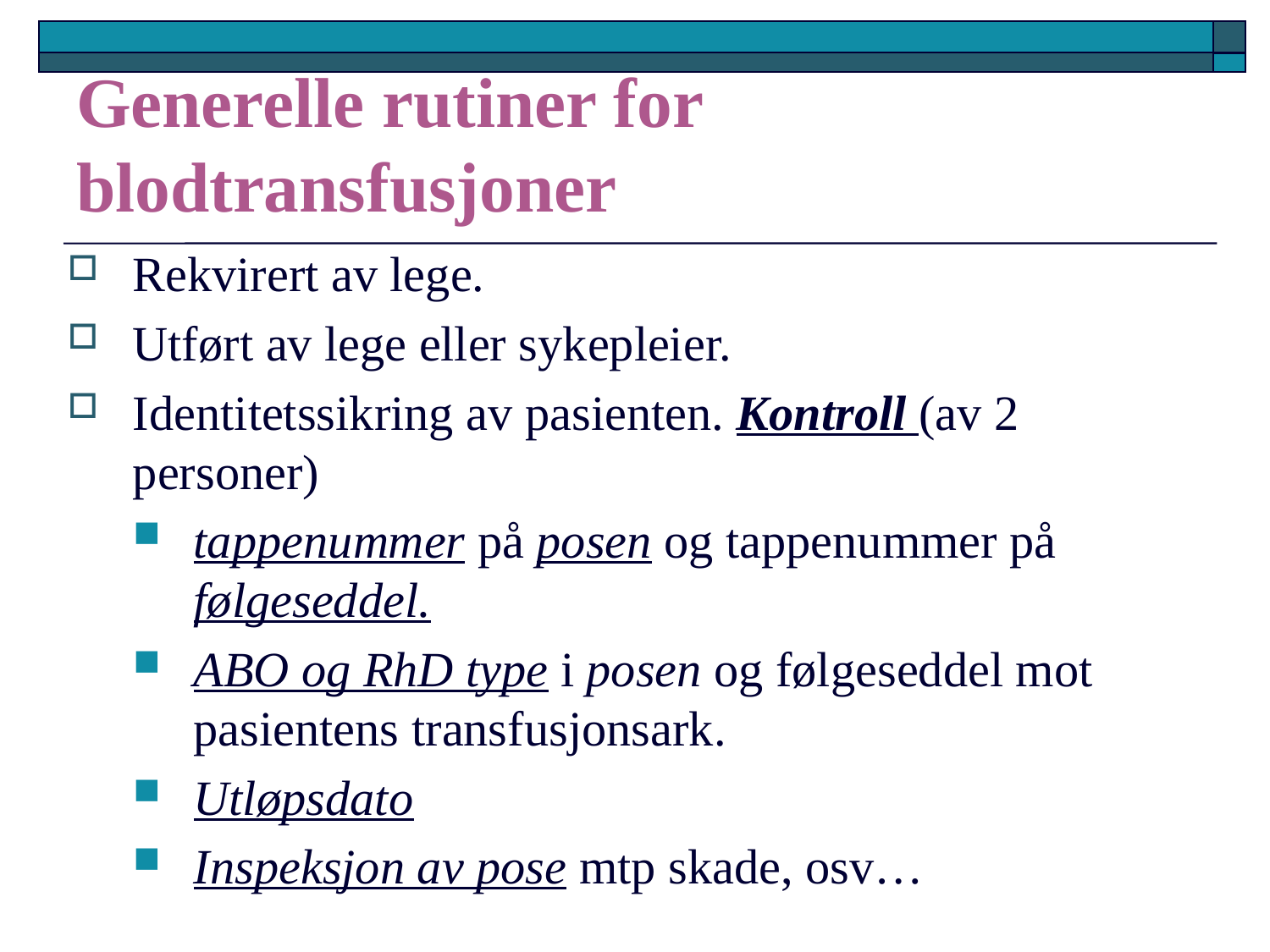

# Generelle rutiner for blodtransfusjoner
Rekvirert av lege.
Utført av lege eller sykepleier.
Identitetssikring av pasienten. Kontroll (av 2 personer)
tappenummer på posen og tappenummer på følgeseddel.
ABO og RhD type i posen og følgeseddel mot pasientens transfusjonsark.
Utløpsdato
Inspeksjon av pose mtp skade, osv…